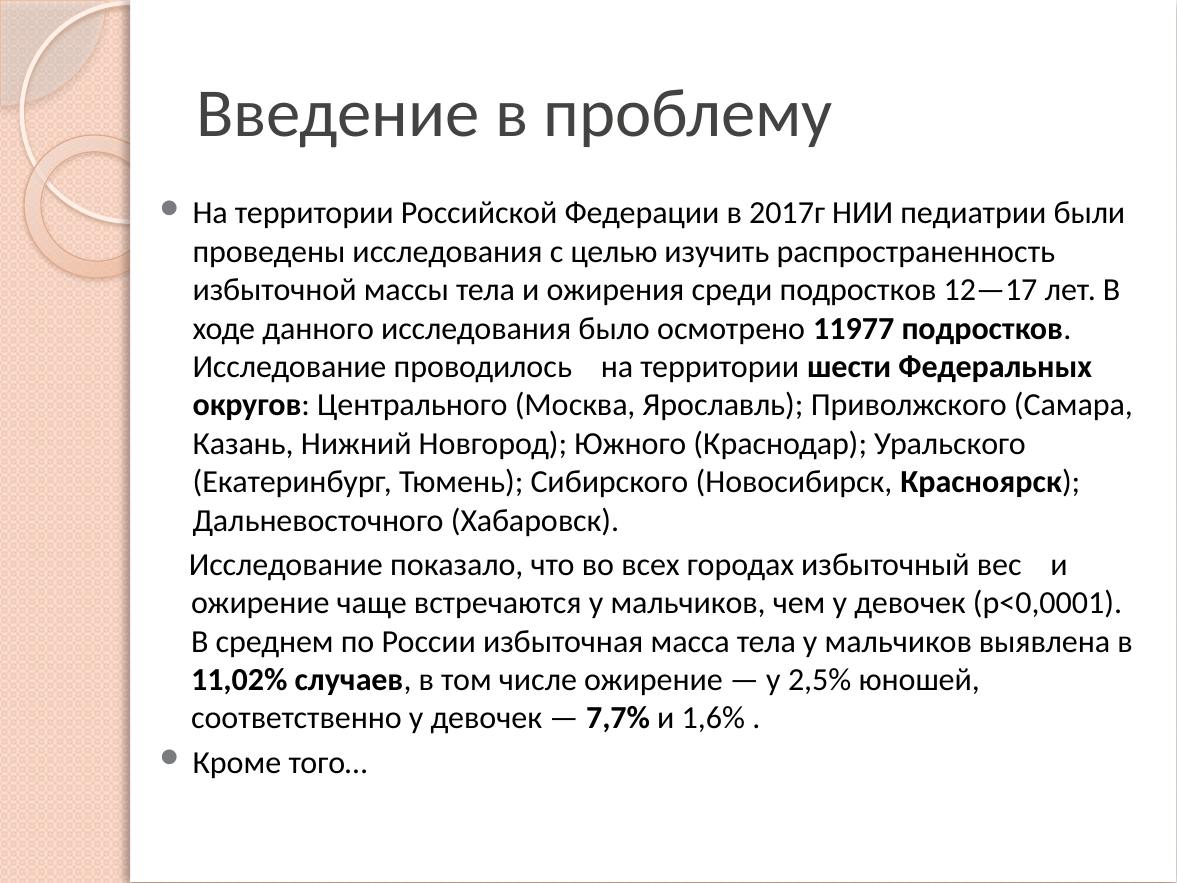

# Введение в проблему
На территории Российской Федерации в 2017г НИИ педиатрии были проведены исследования с целью изучить распространенность избыточной массы тела и ожирения среди подростков 12—17 лет. В ходе данного исследования было осмотрено 11977 подростков. Исследование проводилось    на территории шести Федеральных округов: Центрального (Москва, Ярославль); Приволжского (Самара, Казань, Нижний Новгород); Южного (Краснодар); Уральского (Екатеринбург, Тюмень); Сибирского (Новосибирск, Красноярск); Дальневосточного (Хабаровск).
    Исследование показало, что во всех городах избыточный вес    и ожирение чаще встречаются у мальчиков, чем у девочек (р<0,0001). В среднем по России избыточная масса тела у мальчиков выявлена в 11,02% случаев, в том числе ожирение — у 2,5% юношей, соответственно у девочек — 7,7% и 1,6% .
Кроме того…